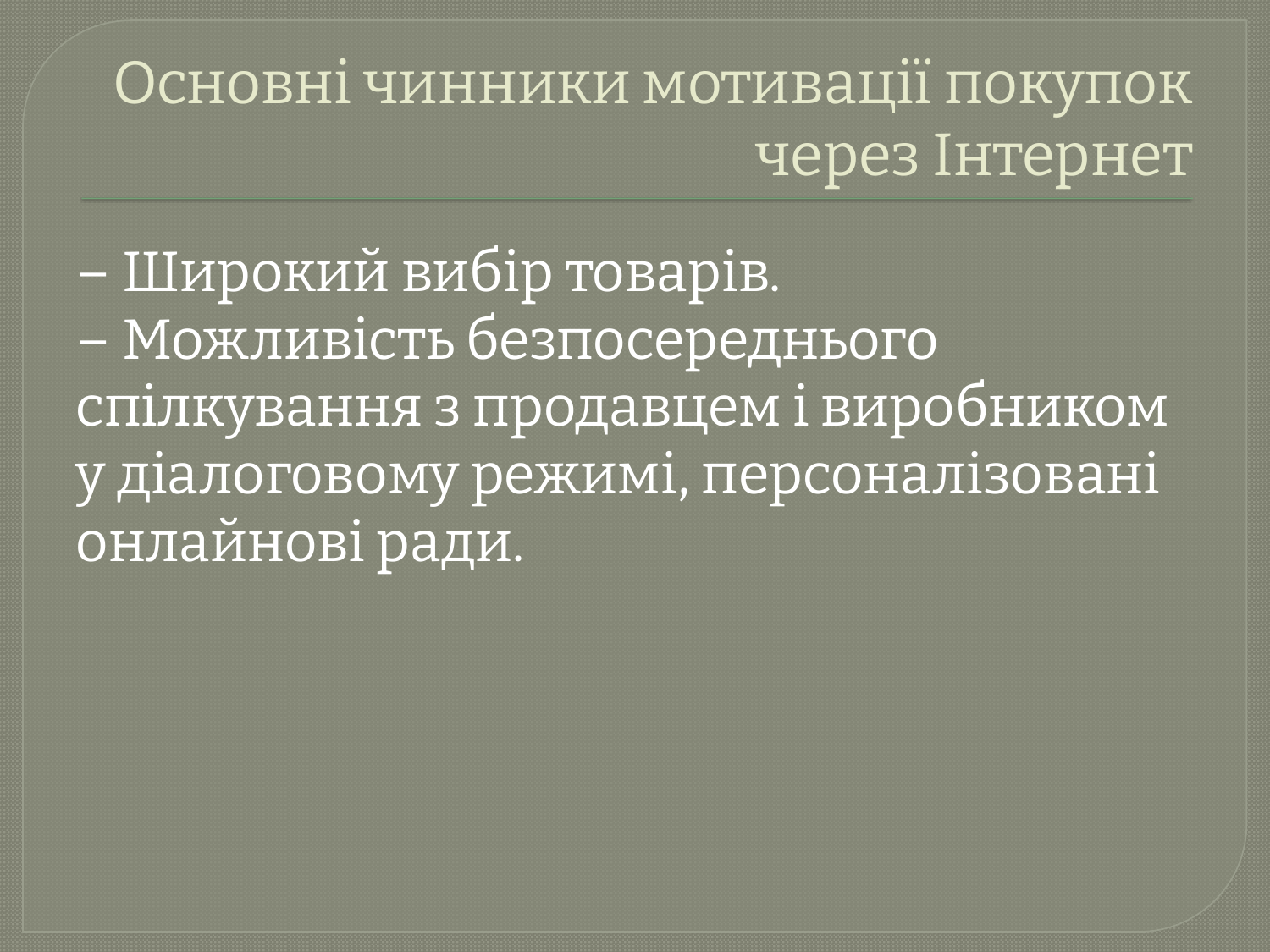

# Основні чинники мотивації покупок через Інтернет
– Широкий вибір товарів.
– Можливість безпосереднього спілкування з продавцем і виробником у діалоговому режимі, персоналізовані онлайнові ради.